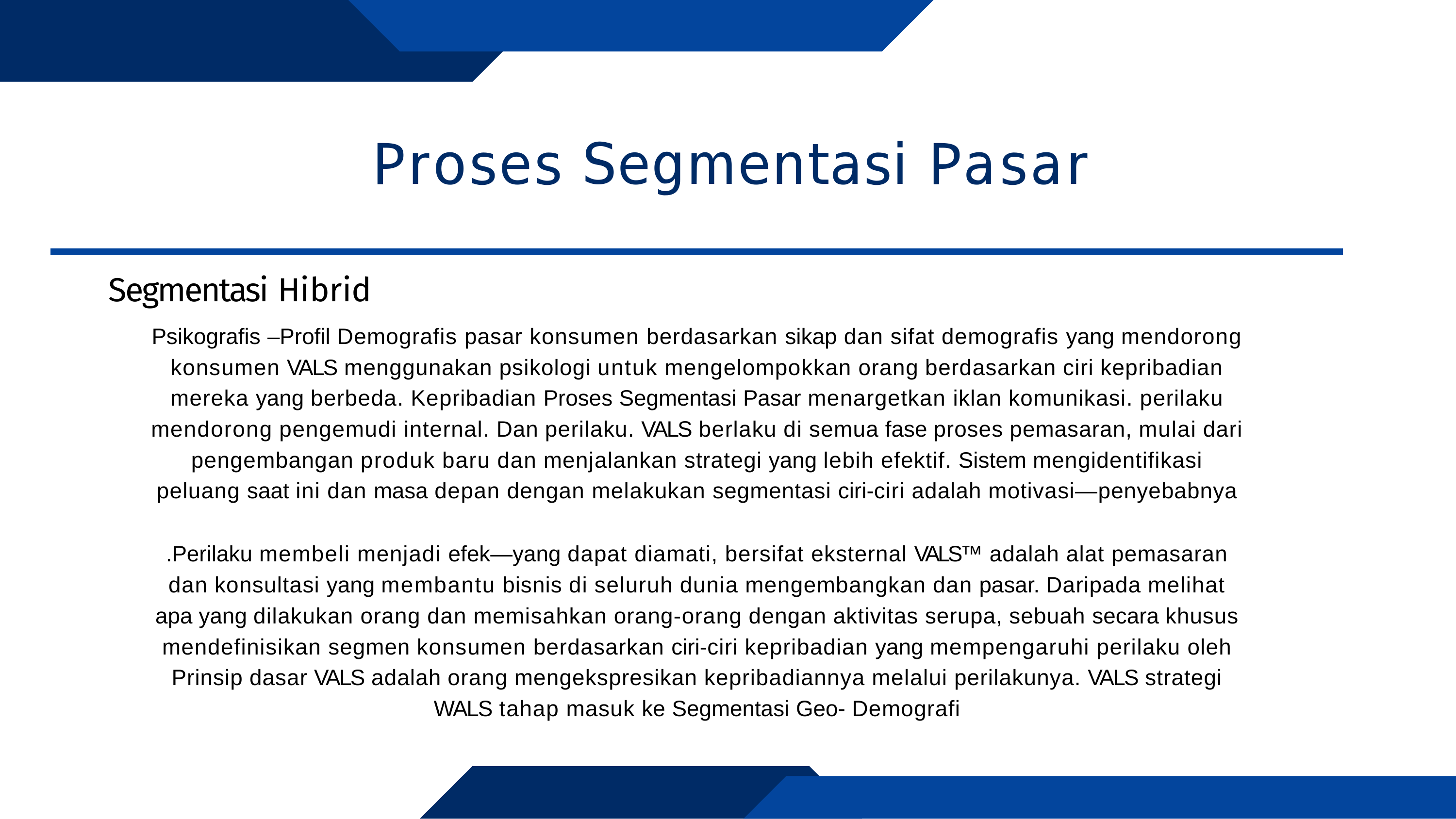

# Proses Segmentasi Pasar
Segmentasi Hibrid
Psikografis –Profil Demografis pasar konsumen berdasarkan sikap dan sifat demografis yang mendorong konsumen VALS menggunakan psikologi untuk mengelompokkan orang berdasarkan ciri kepribadian mereka yang berbeda. Kepribadian Proses Segmentasi Pasar menargetkan iklan komunikasi. perilaku mendorong pengemudi internal. Dan perilaku. VALS berlaku di semua fase proses pemasaran, mulai dari pengembangan produk baru dan menjalankan strategi yang lebih efektif. Sistem mengidentifikasi peluang saat ini dan masa depan dengan melakukan segmentasi ciri-ciri adalah motivasi—penyebabnya

.Perilaku membeli menjadi efek—yang dapat diamati, bersifat eksternal VALS™ adalah alat pemasaran dan konsultasi yang membantu bisnis di seluruh dunia mengembangkan dan pasar. Daripada melihat apa yang dilakukan orang dan memisahkan orang-orang dengan aktivitas serupa, sebuah secara khusus mendefinisikan segmen konsumen berdasarkan ciri-ciri kepribadian yang mempengaruhi perilaku oleh Prinsip dasar VALS adalah orang mengekspresikan kepribadiannya melalui perilakunya. VALS strategi WALS tahap masuk ke Segmentasi Geo- Demografi